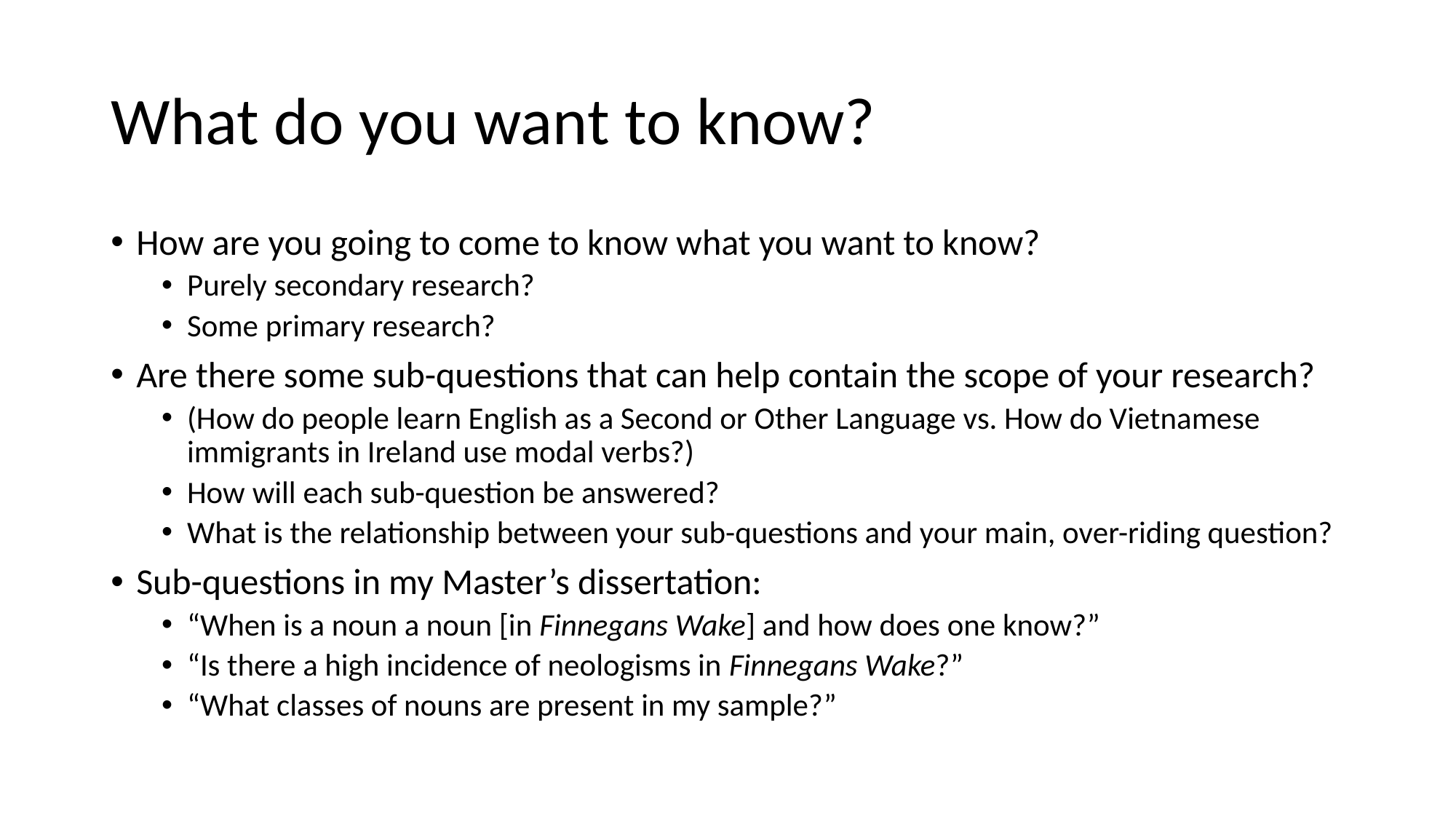

# What do you want to know?
How are you going to come to know what you want to know?
Purely secondary research?
Some primary research?
Are there some sub-questions that can help contain the scope of your research?
(How do people learn English as a Second or Other Language vs. How do Vietnamese immigrants in Ireland use modal verbs?)
How will each sub-question be answered?
What is the relationship between your sub-questions and your main, over-riding question?
Sub-questions in my Master’s dissertation:
“When is a noun a noun [in Finnegans Wake] and how does one know?”
“Is there a high incidence of neologisms in Finnegans Wake?”
“What classes of nouns are present in my sample?”